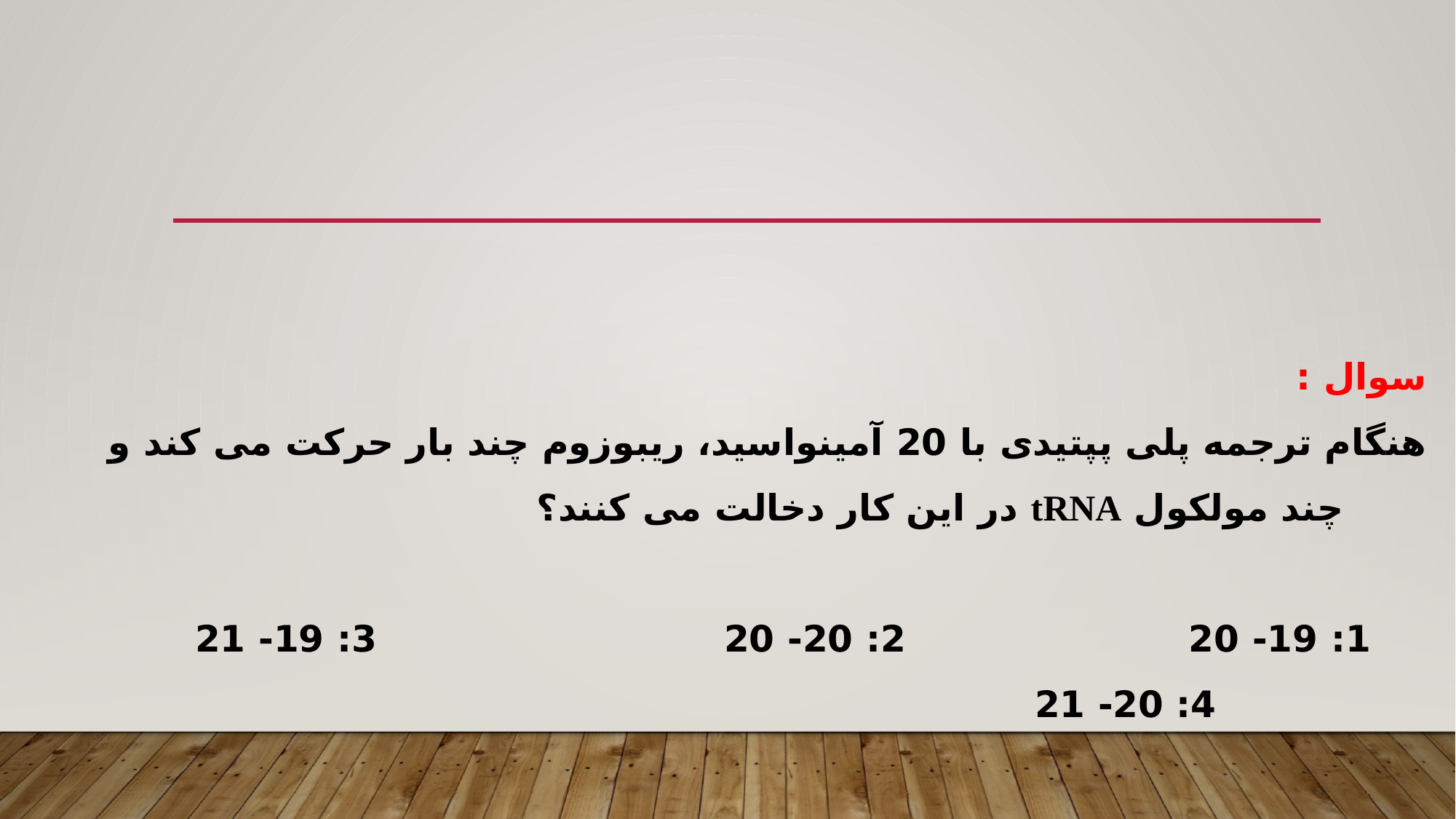

سوال :
هنگام ترجمه پلی پپتیدی با 20 آمینواسید، ریبوزوم چند بار حرکت می کند و چند مولکول tRNA در این کار دخالت می کنند؟

1: 19- 20                      2: 20- 20                           3: 19- 21                       4: 20- 21